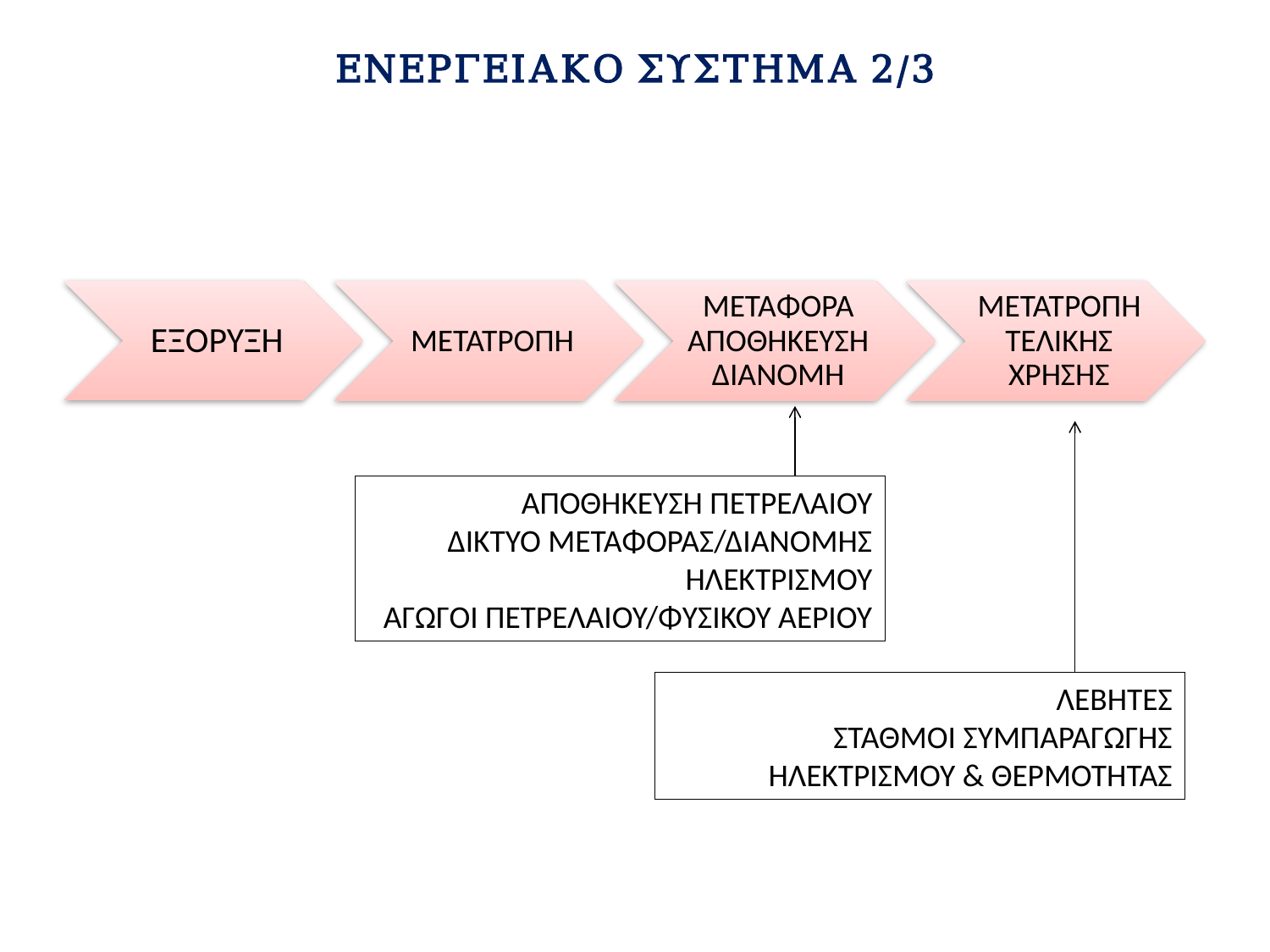

# ΕΝΕΡΓΕΙΑΚΟ ΣΥΣΤΗΜΑ 2/3
ΕΞΟΡΥΞΗ
ΜΕΤΑΤΡΟΠΗ
ΜΕΤΑΦΟΡΑ ΑΠΟΘΗΚΕΥΣΗΔΙΑΝΟΜΗ
ΜΕΤΑΤΡΟΠΗ ΤΕΛΙΚΗΣ ΧΡΗΣΗΣ
ΑΠΟΘΗΚΕΥΣΗ ΠΕΤΡΕΛΑΙΟΥ
ΔΙΚΤΥΟ ΜΕΤΑΦΟΡΑΣ/ΔΙΑΝΟΜΗΣ ΗΛΕΚΤΡΙΣΜΟΥ
ΑΓΩΓΟΙ ΠΕΤΡΕΛΑΙΟΥ/ΦΥΣΙΚΟΥ ΑΕΡΙΟΥ
ΛΕΒΗΤΕΣ
ΣΤΑΘΜΟΙ ΣΥΜΠΑΡΑΓΩΓΗΣ ΗΛΕΚΤΡΙΣΜΟΥ & ΘΕΡΜΟΤΗΤΑΣ